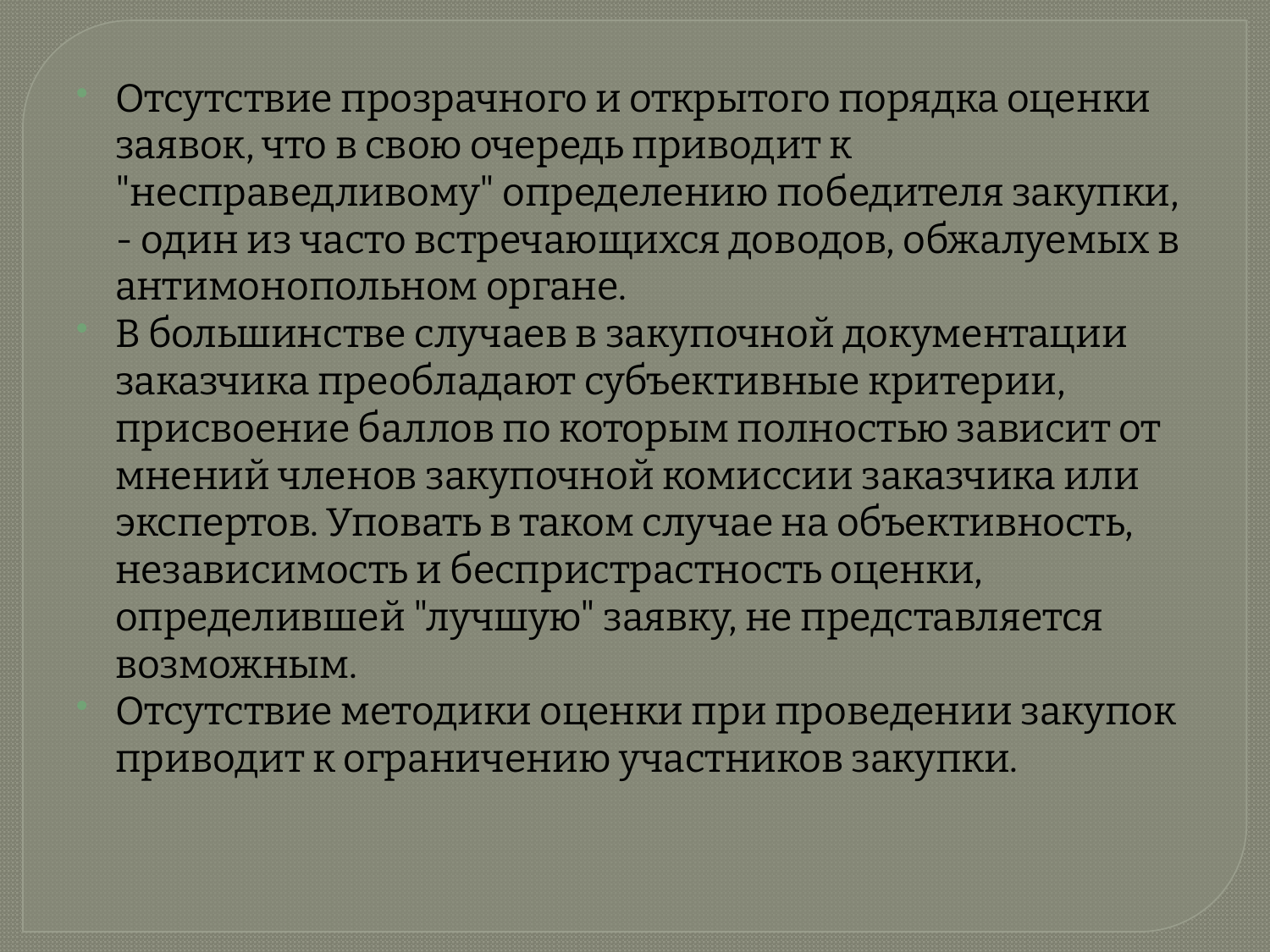

Отсутствие прозрачного и открытого порядка оценки заявок, что в свою очередь приводит к "несправедливому" определению победителя закупки, - один из часто встречающихся доводов, обжалуемых в антимонопольном органе.
В большинстве случаев в закупочной документации заказчика преобладают субъективные критерии, присвоение баллов по которым полностью зависит от мнений членов закупочной комиссии заказчика или экспертов. Уповать в таком случае на объективность, независимость и беспристрастность оценки, определившей "лучшую" заявку, не представляется возможным.
Отсутствие методики оценки при проведении закупок приводит к ограничению участников закупки.